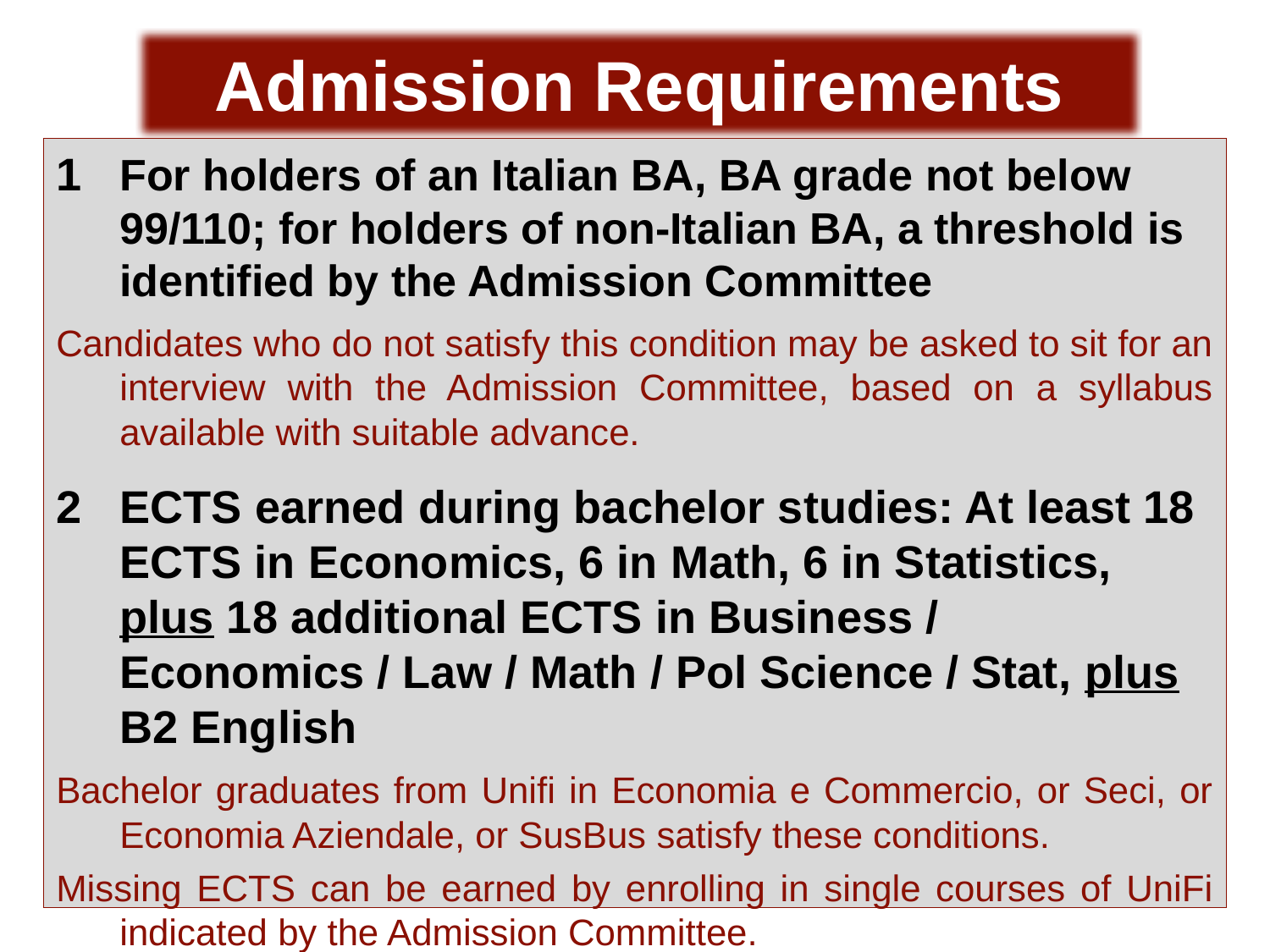

Admission Requirements
1   For holders of an Italian BA, BA grade not below 99/110; for holders of non-Italian BA, a threshold is identified by the Admission Committee
Candidates who do not satisfy this condition may be asked to sit for an interview with the Admission Committee, based on a syllabus available with suitable advance.
2   ECTS earned during bachelor studies: At least 18 ECTS in Economics, 6 in Math, 6 in Statistics, plus 18 additional ECTS in Business / Economics / Law / Math / Pol Science / Stat, plus B2 English
Bachelor graduates from Unifi in Economia e Commercio, or Seci, or Economia Aziendale, or SusBus satisfy these conditions.
Missing ECTS can be earned by enrolling in single courses of UniFi indicated by the Admission Committee.